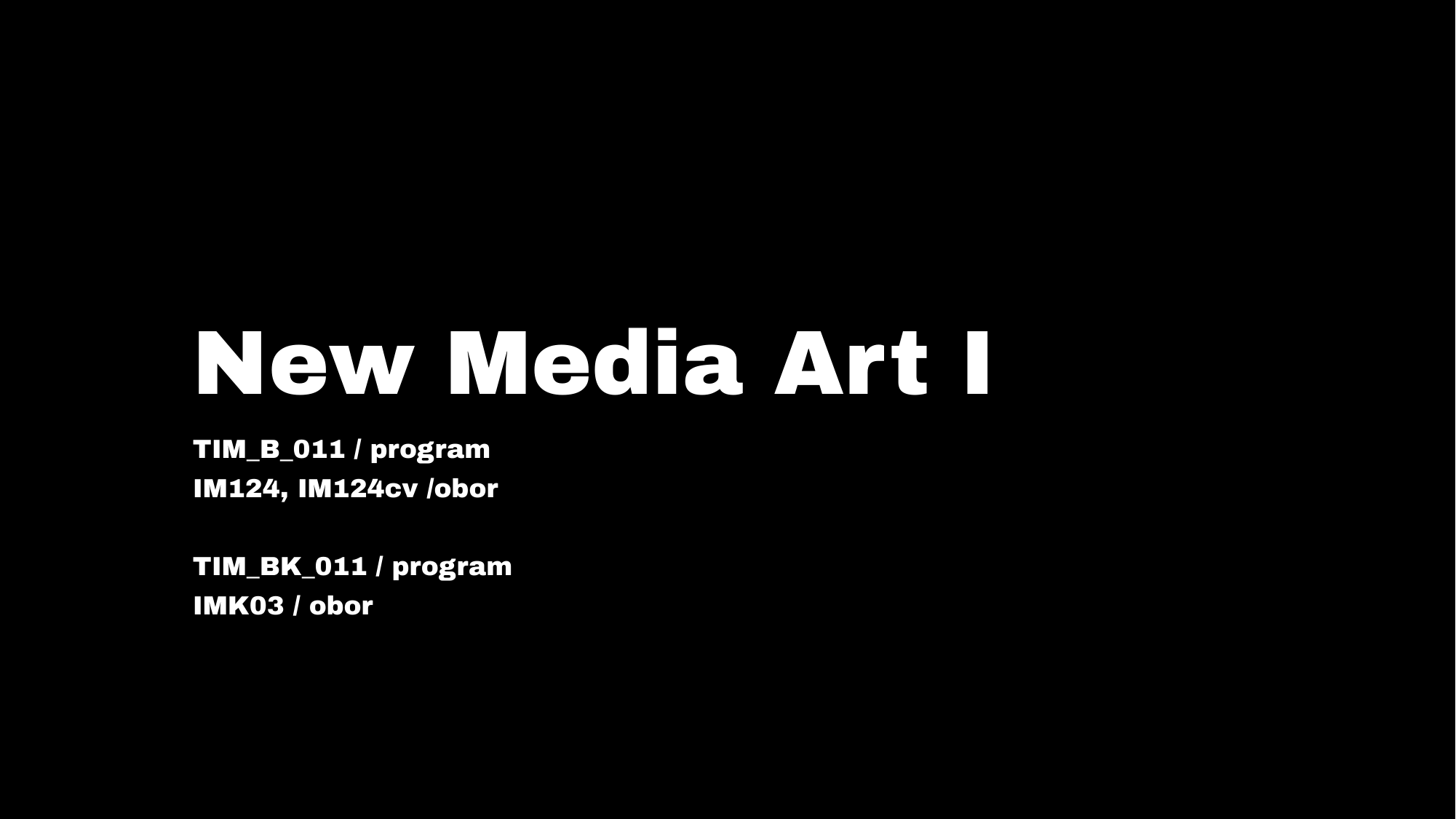

# New Media Art I
TIM_B_011 / program
IM124, IM124cv /obor

TIM_BK_011 / program
IMK03 / obor